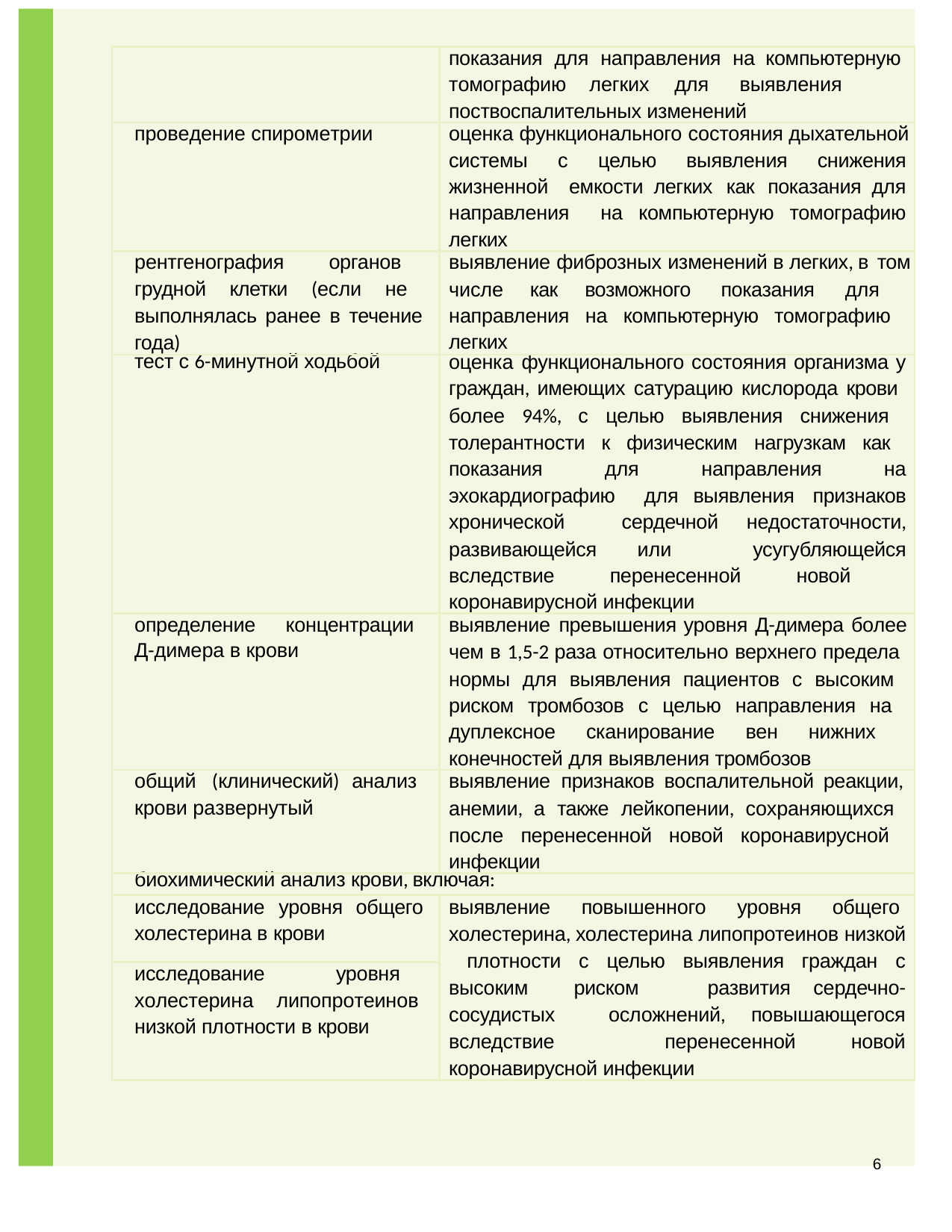

|  | показания для направления на компьютерную томографию легких для выявления поствоспалительных изменений |
| --- | --- |
| проведение спирометрии | оценка функционального состояния дыхательной системы с целью выявления снижения жизненной емкости легких как показания для направления на компьютерную томографию легких |
| рентгенография органов грудной клетки (если не выполнялась ранее в течение года) | выявление фиброзных изменений в легких, в том числе как возможного показания для направления на компьютерную томографию легких |
| тест с 6-минутной ходьбой | оценка функционального состояния организма у граждан, имеющих сатурацию кислорода крови более 94%, с целью выявления снижения толерантности к физическим нагрузкам как показания для направления на эхокардиографию для выявления признаков хронической сердечной недостаточности, развивающейся или усугубляющейся вследствие перенесенной новой коронавирусной инфекции |
| определение концентрации Д-димера в крови | выявление превышения уровня Д-димера более чем в 1,5-2 раза относительно верхнего предела нормы для выявления пациентов с высоким риском тромбозов с целью направления на дуплексное сканирование вен нижних конечностей для выявления тромбозов |
| общий (клинический) анализ крови развернутый | выявление признаков воспалительной реакции, анемии, а также лейкопении, сохраняющихся после перенесенной новой коронавирусной инфекции |
| биохимический анализ крови, включая: |  |
| исследование уровня общего холестерина в крови | выявление повышенного уровня общего холестерина, холестерина липопротеинов низкой плотности с целью выявления граждан с высоким риском развития сердечно-сосудистых осложнений, повышающегося вследствие перенесенной новой коронавирусной инфекции |
| исследование уровня холестерина липопротеинов низкой плотности в крови |  |
6